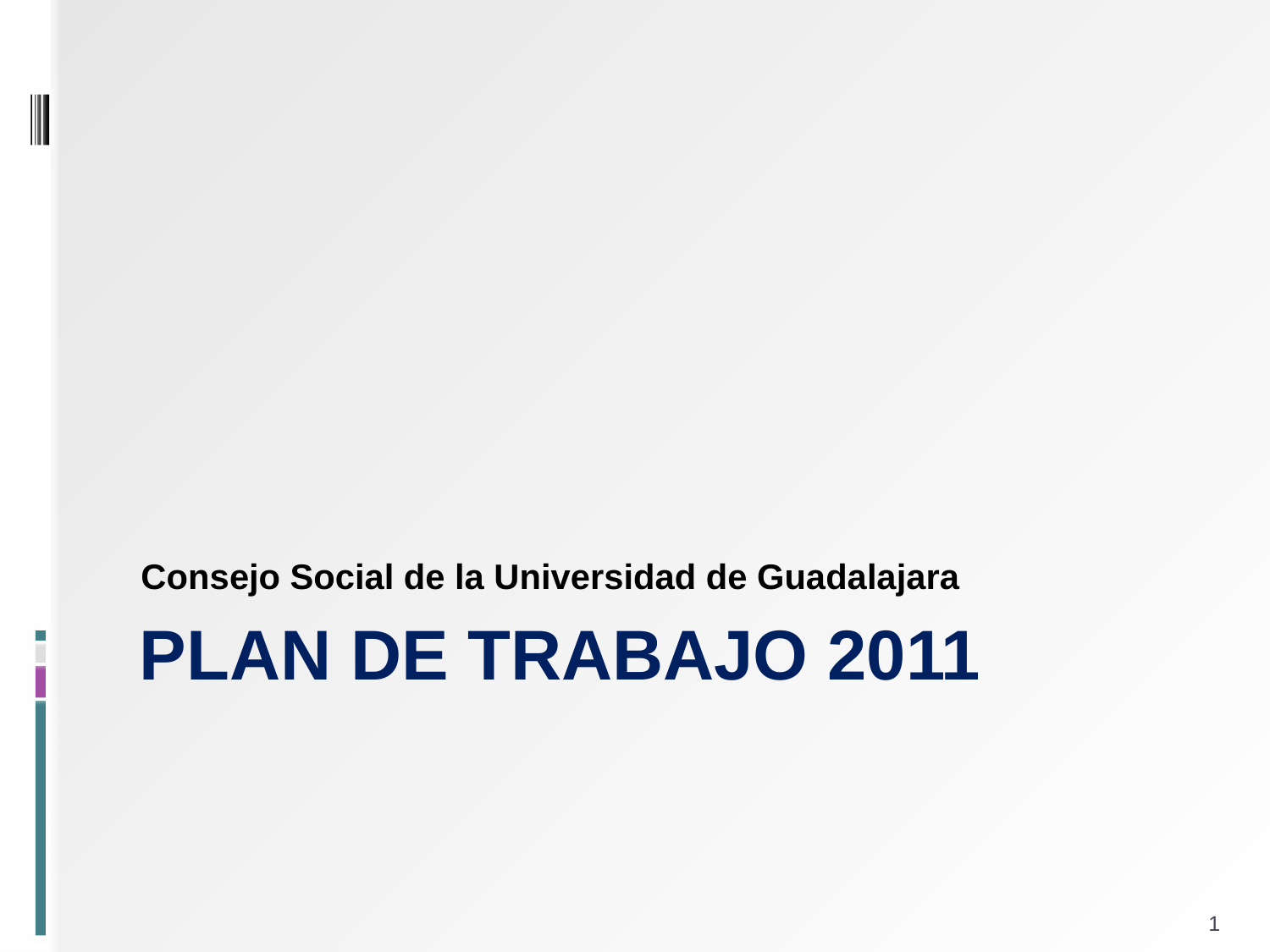

Consejo Social de la Universidad de Guadalajara
# plan de trabajo 2011
1